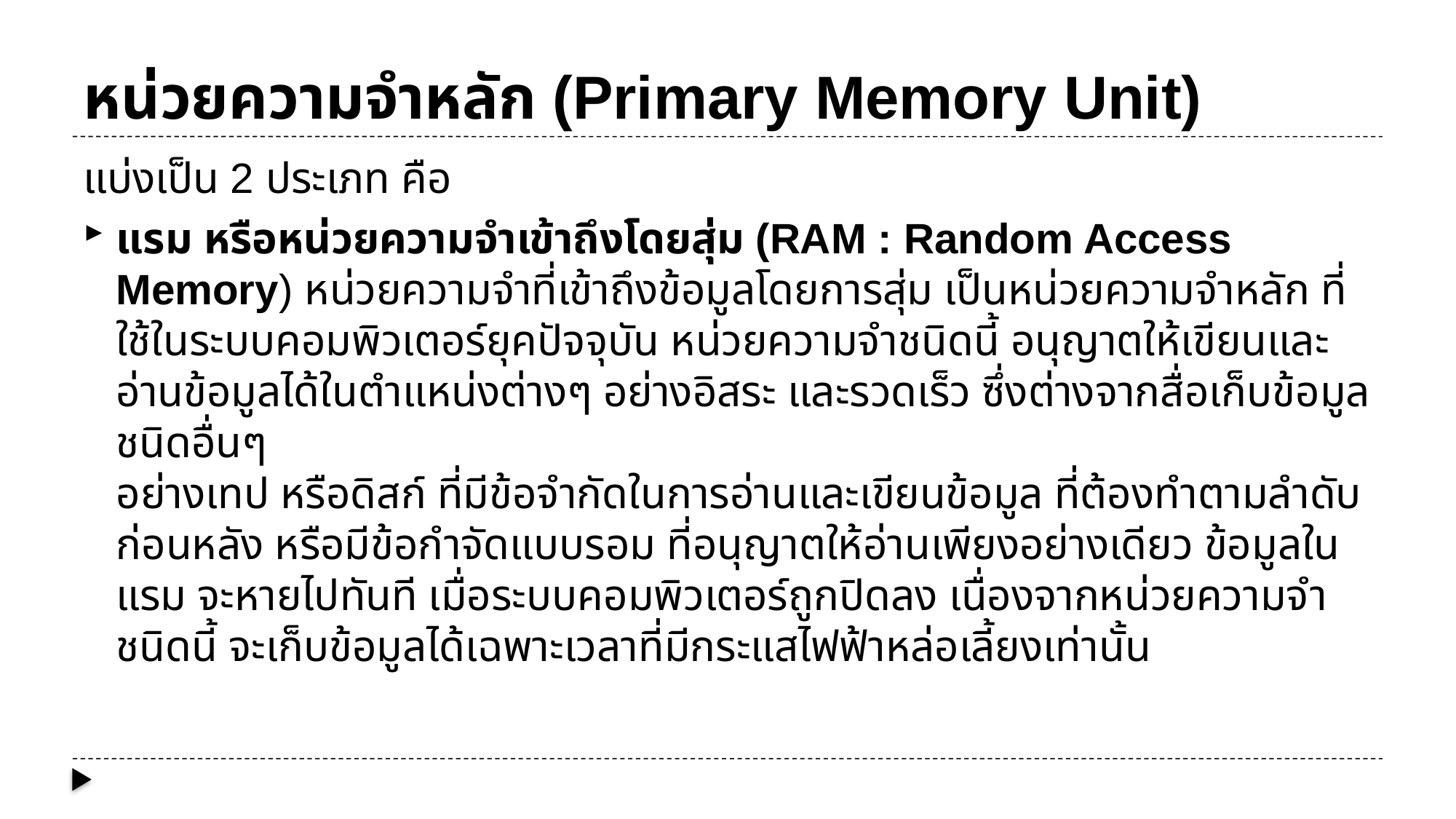

# หน่วยความจำหลัก (Primary Memory Unit)
แบ่งเป็น 2 ประเภท คือ
แรม หรือหน่วยความจำเข้าถึงโดยสุ่ม (RAM : Random Access Memory) หน่วยความจำที่เข้าถึงข้อมูลโดยการสุ่ม เป็นหน่วยความจำหลัก ที่ใช้ในระบบคอมพิวเตอร์ยุคปัจจุบัน หน่วยความจำชนิดนี้ อนุญาตให้เขียนและอ่านข้อมูลได้ในตำแหน่งต่างๆ อย่างอิสระ และรวดเร็ว ซึ่งต่างจากสื่อเก็บข้อมูลชนิดอื่นๆ
อย่างเทป หรือดิสก์ ที่มีข้อจำกัดในการอ่านและเขียนข้อมูล ที่ต้องทำตามลำดับก่อนหลัง หรือมีข้อกำจัดแบบรอม ที่อนุญาตให้อ่านเพียงอย่างเดียว ข้อมูลในแรม จะหายไปทันที เมื่อระบบคอมพิวเตอร์ถูกปิดลง เนื่องจากหน่วยความจำชนิดนี้ จะเก็บข้อมูลได้เฉพาะเวลาที่มีกระแสไฟฟ้าหล่อเลี้ยงเท่านั้น